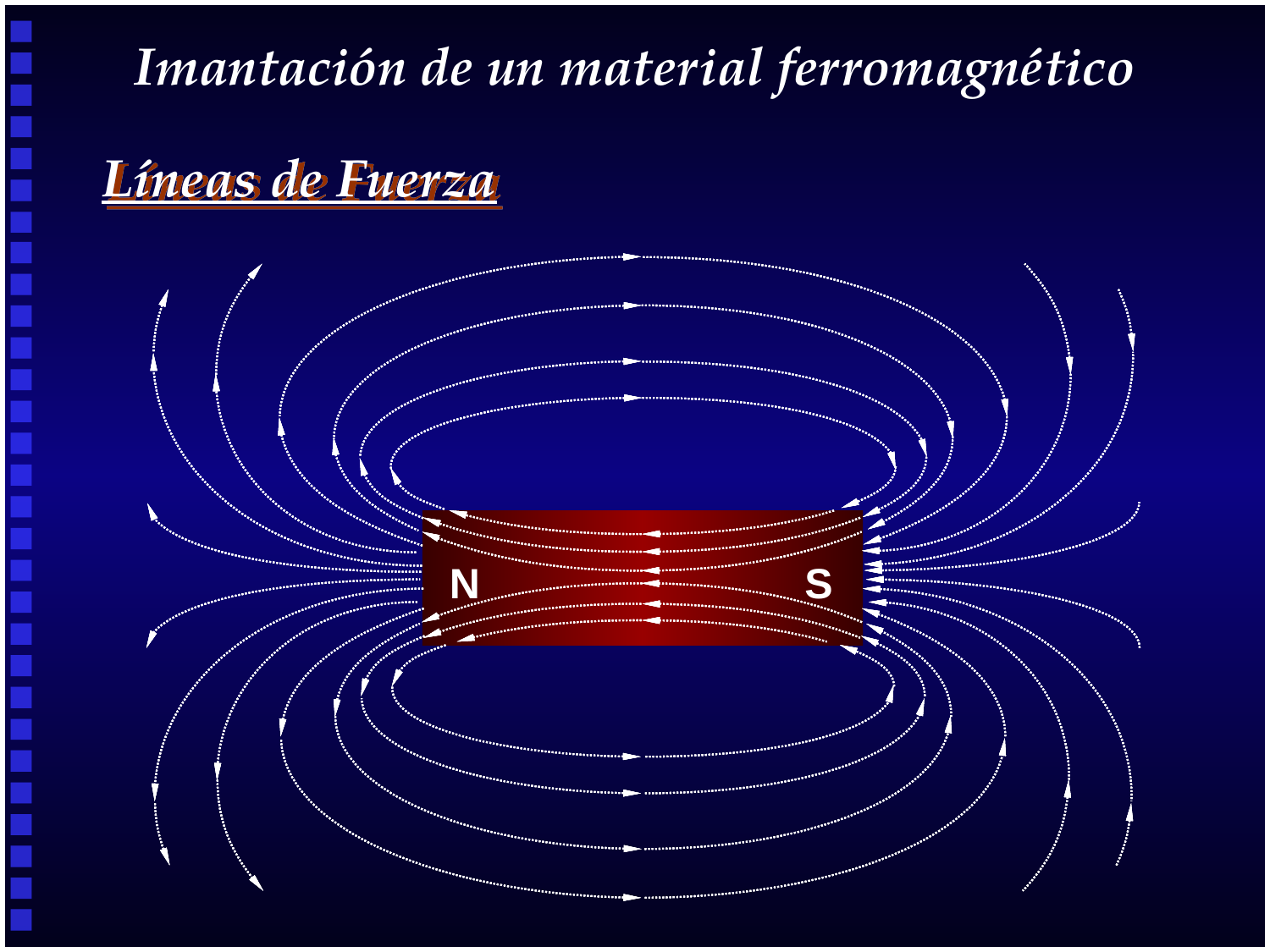

Imantación de un material ferromagnético
Líneas de Fuerza

N
S